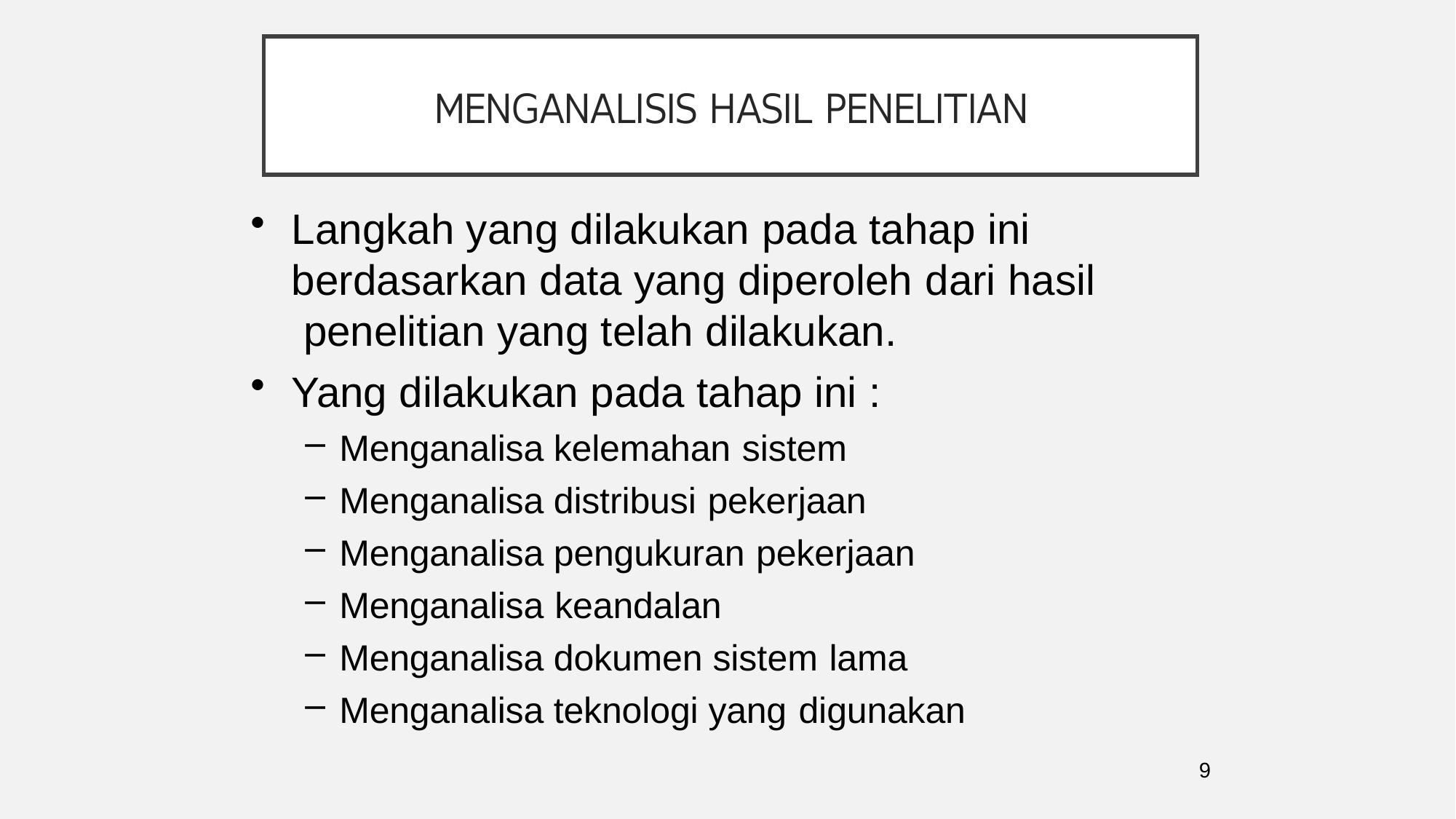

# Menganalisis Hasil Penelitian
Langkah yang dilakukan pada tahap ini  berdasarkan data yang diperoleh dari hasil  penelitian yang telah dilakukan.
Yang dilakukan pada tahap ini :
Menganalisa kelemahan sistem
Menganalisa distribusi pekerjaan
Menganalisa pengukuran pekerjaan
Menganalisa keandalan
Menganalisa dokumen sistem lama
Menganalisa teknologi yang digunakan
9